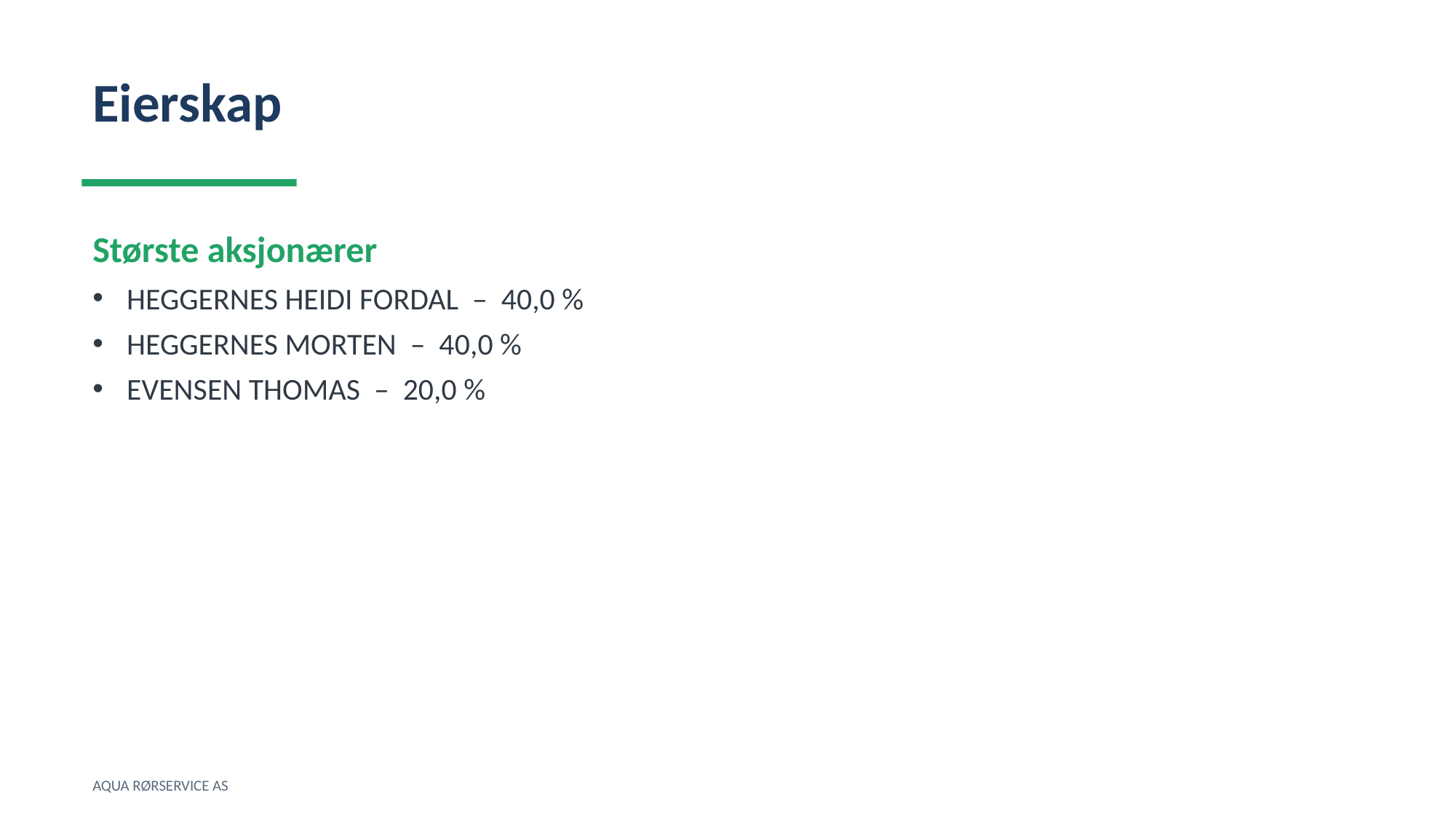

Eierskap

Største aksjonærer
HEGGERNES HEIDI FORDAL  –  40,0 %
HEGGERNES MORTEN  –  40,0 %
EVENSEN THOMAS  –  20,0 %
AQUA RØRSERVICE AS